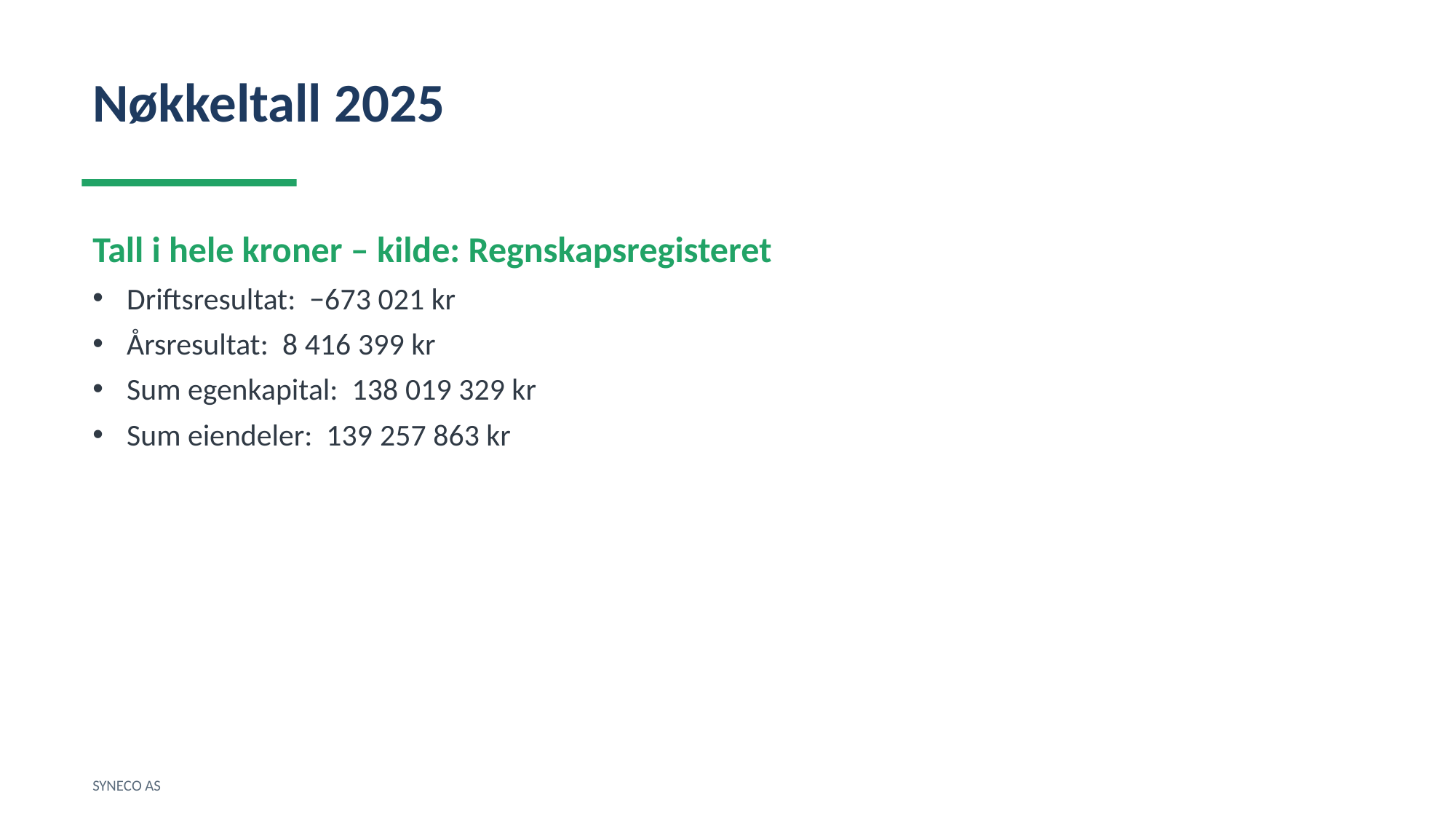

Nøkkeltall 2025

Tall i hele kroner – kilde: Regnskapsregisteret
Driftsresultat:  −673 021 kr
Årsresultat:  8 416 399 kr
Sum egenkapital:  138 019 329 kr
Sum eiendeler:  139 257 863 kr
SYNECO AS